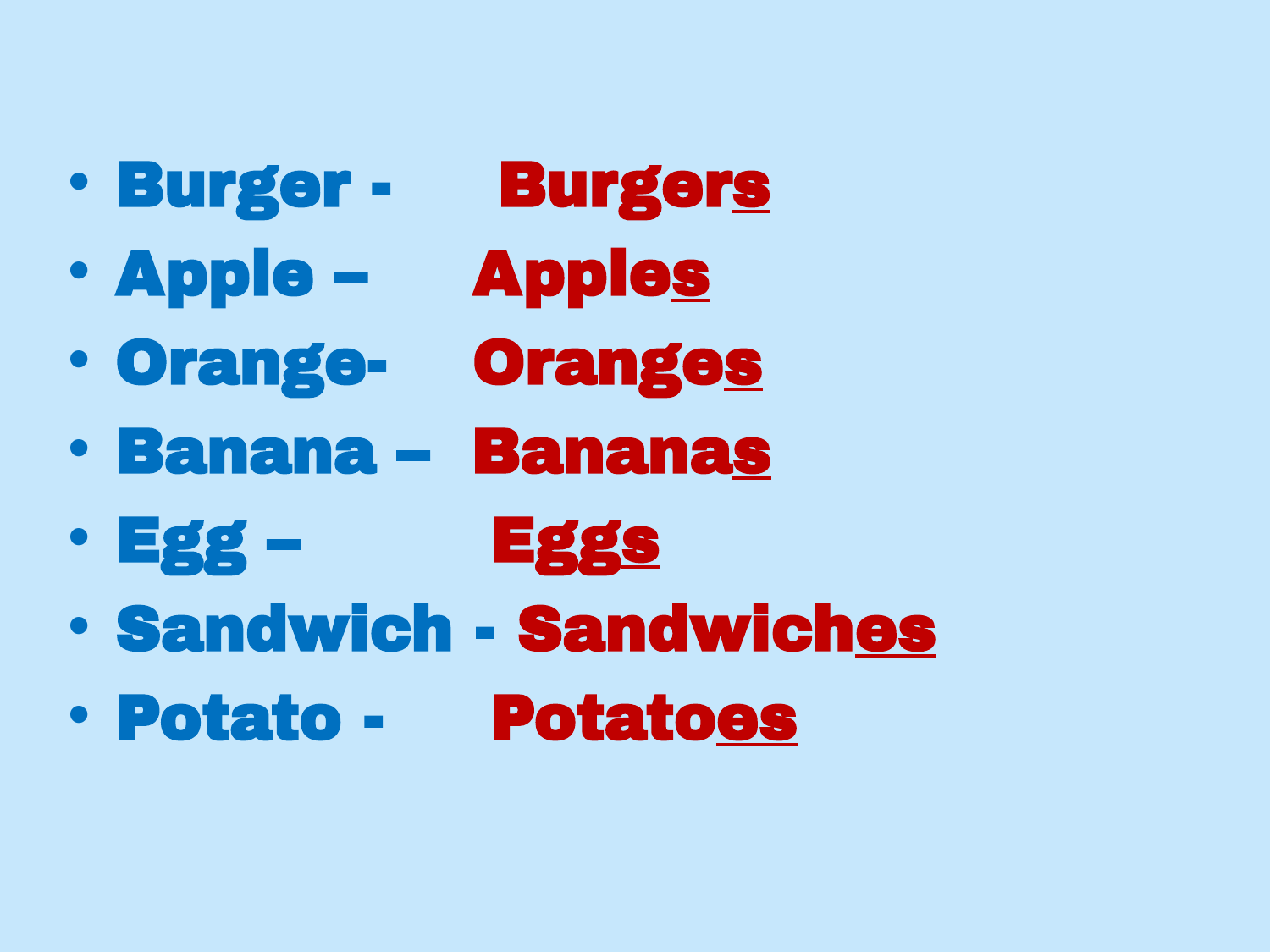

#
Burger -     Burgers
Apple –     Apples
Orange-    Oranges
Banana –  Bananas
Egg –         Eggs
Sandwich - Sandwiches
Potato -     Potatoes